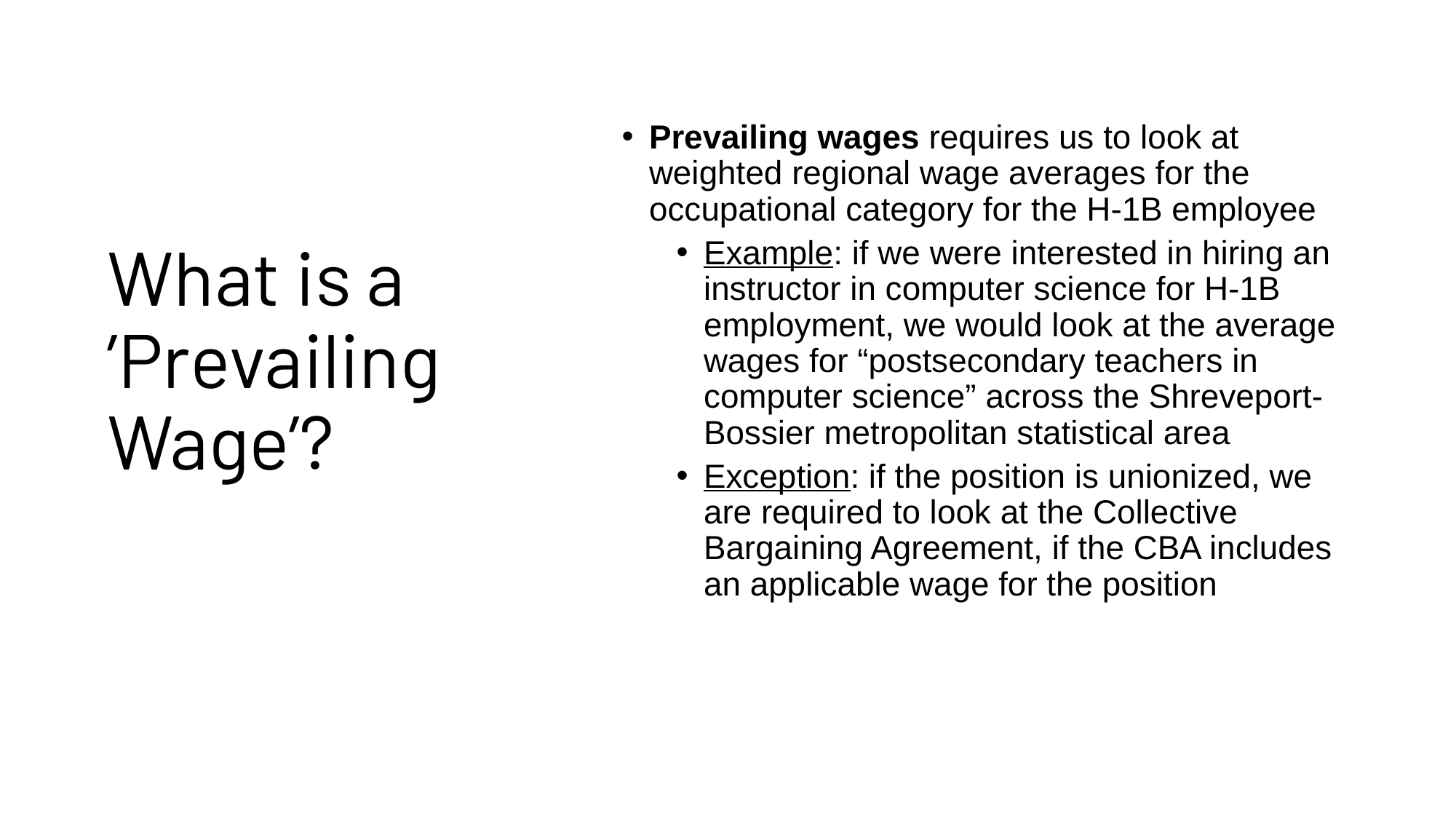

# What is a ’Prevailing Wage’?
Prevailing wages requires us to look at weighted regional wage averages for the occupational category for the H-1B employee
Example: if we were interested in hiring an instructor in computer science for H-1B employment, we would look at the average wages for “postsecondary teachers in computer science” across the Shreveport-Bossier metropolitan statistical area
Exception: if the position is unionized, we are required to look at the Collective Bargaining Agreement, if the CBA includes an applicable wage for the position